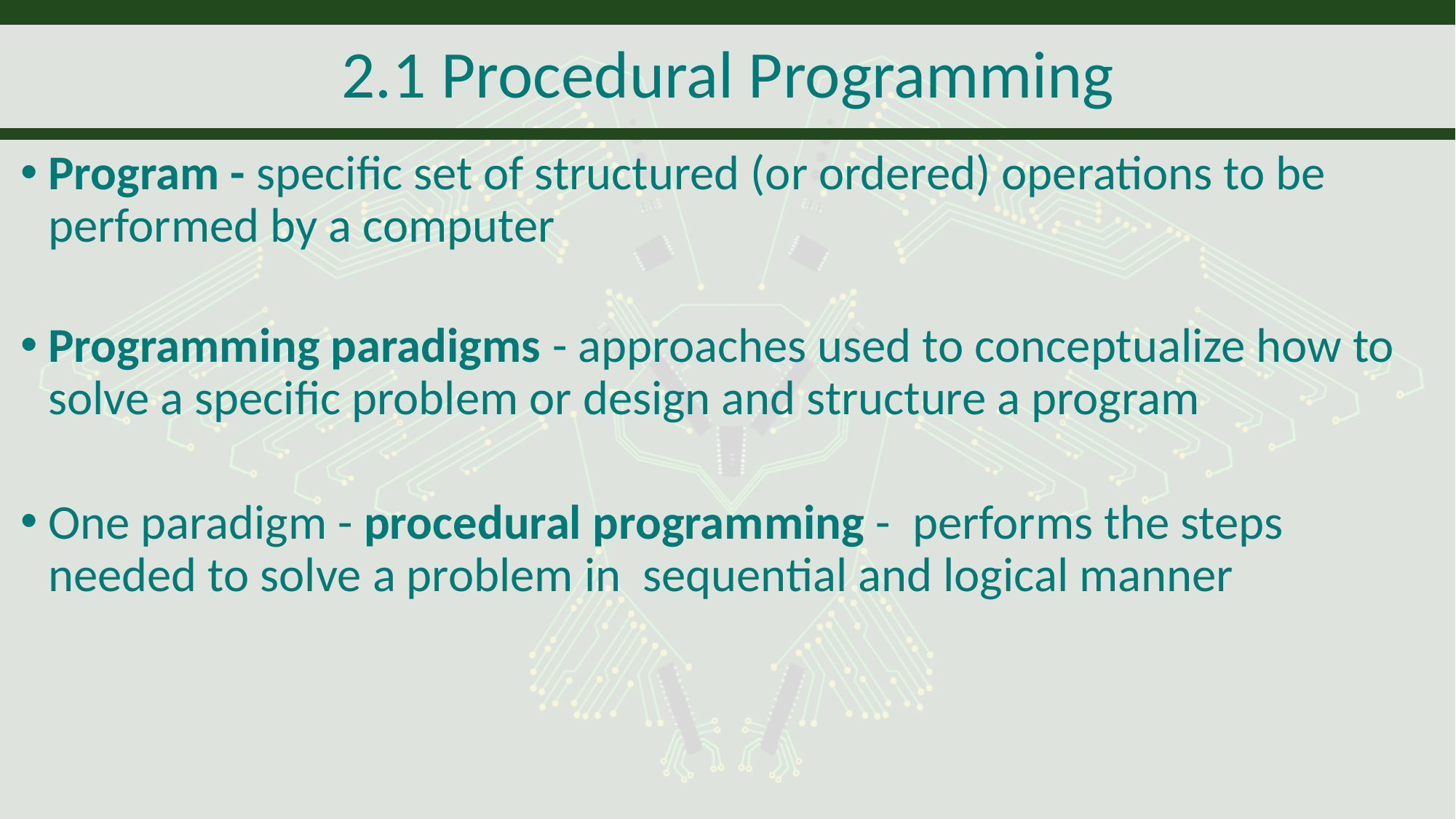

# 2.1 Procedural Programming
Program - specific set of structured (or ordered) operations to be performed by a computer
Programming paradigms - approaches used to conceptualize how to solve a specific problem or design and structure a program

One paradigm - procedural programming -  performs the steps needed to solve a problem in  sequential and logical manner